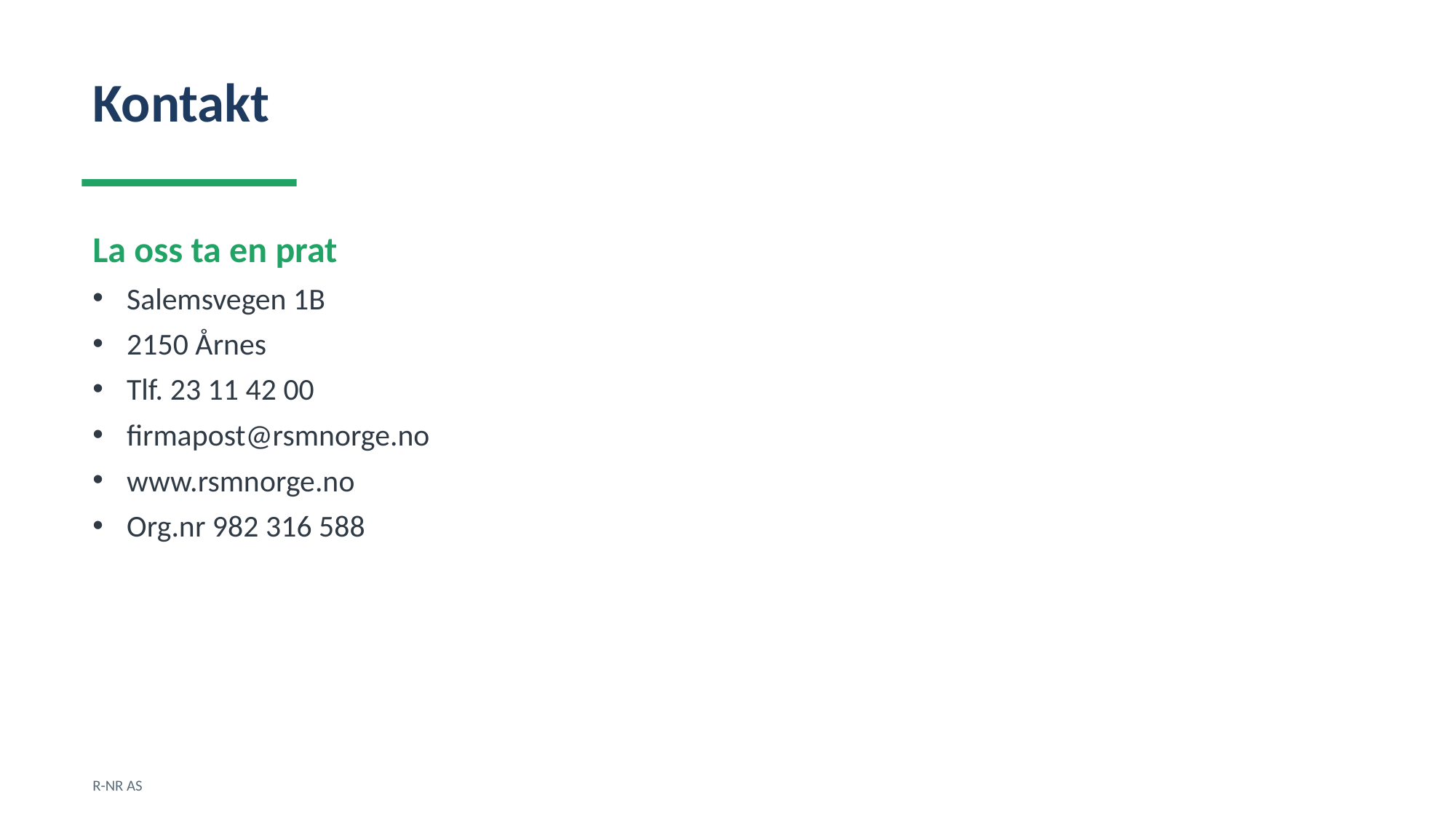

Kontakt

La oss ta en prat
Salemsvegen 1B
2150 Årnes
Tlf. 23 11 42 00
firmapost@rsmnorge.no
www.rsmnorge.no
Org.nr 982 316 588
R-NR AS